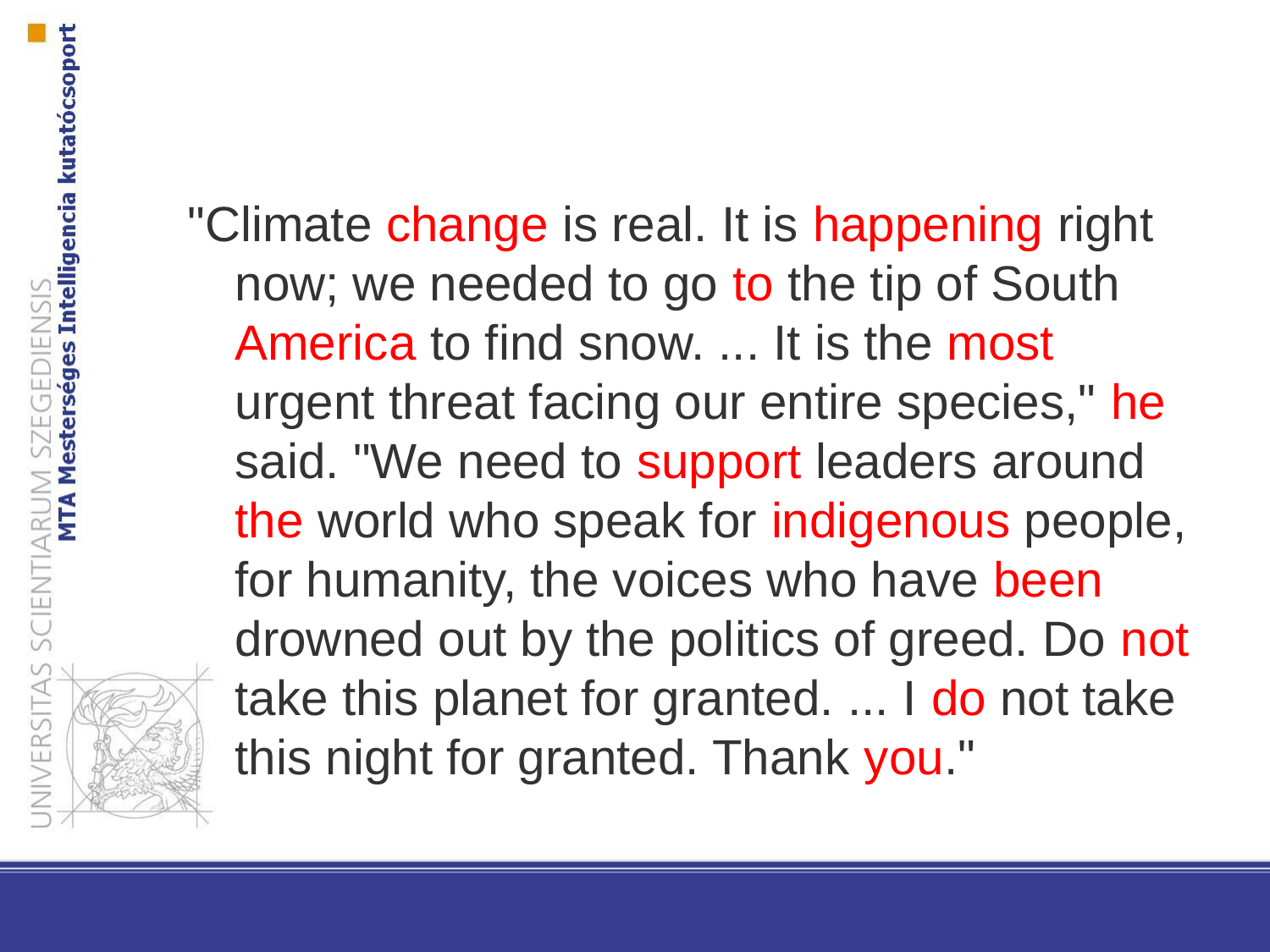

#
"Climate change is real. It is happening right now; we needed to go to the tip of South America to find snow. ... It is the most urgent threat facing our entire species," he said. "We need to support leaders around the world who speak for indigenous people, for humanity, the voices who have been drowned out by the politics of greed. Do not take this planet for granted. ... I do not take this night for granted. Thank you."